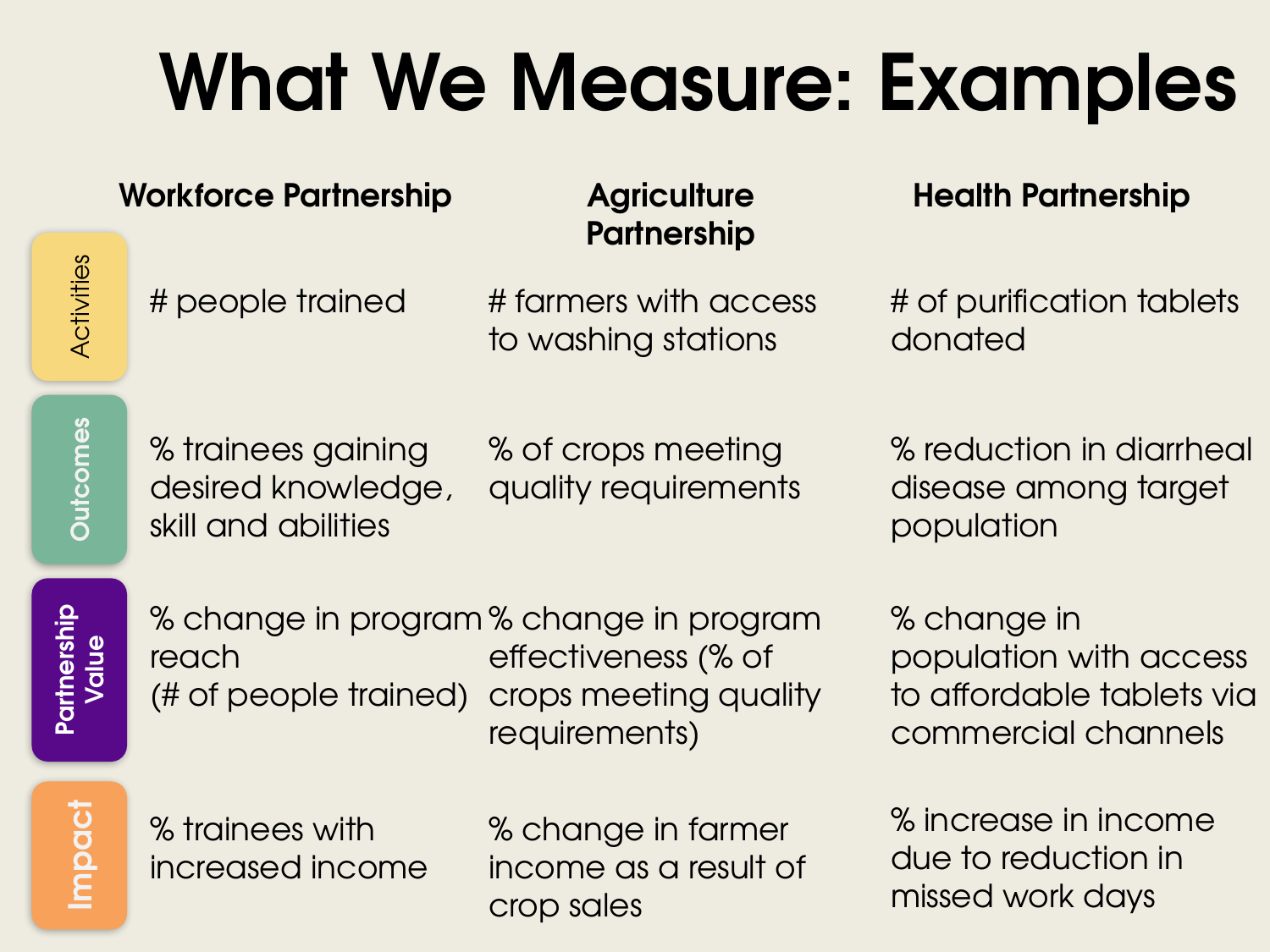

# What We Measure: Examples
Workforce Partnership
Agriculture Partnership
Health Partnership
Activities
# people trained
# farmers with access to washing stations
# of purification tablets donated
% trainees gaining desired knowledge, skill and abilities
% of crops meeting quality requirements
% reduction in diarrheal disease among target population
Outcomes
% change in program reach
(# of people trained)
% change in program effectiveness (% of crops meeting quality requirements)
% change in population with access to affordable tablets via commercial channels
Partnership Value
% increase in income due to reduction in missed work days
% trainees with increased income
% change in farmer income as a result of crop sales
Impact